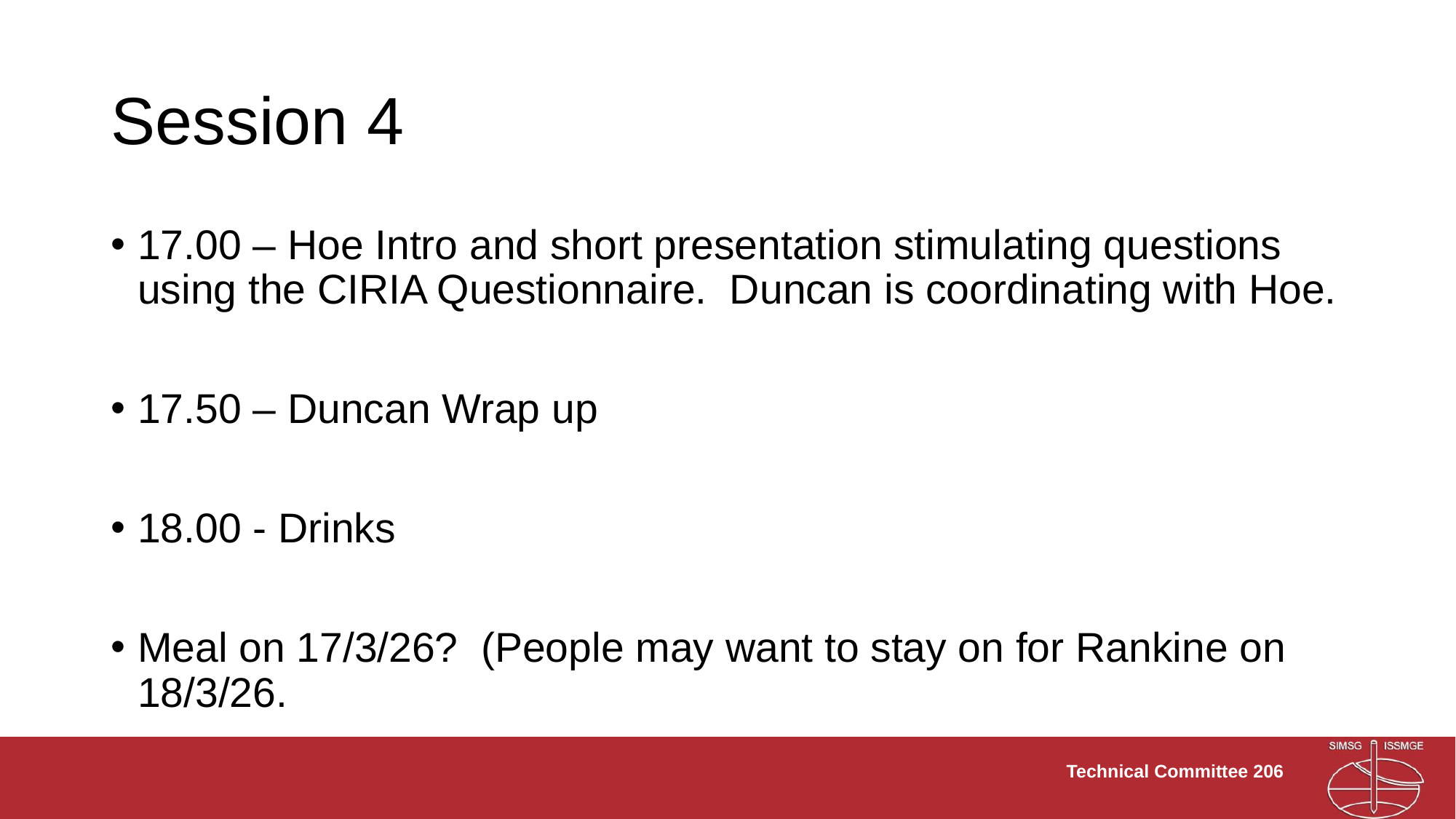

# Session 4
17.00 – Hoe Intro and short presentation stimulating questions using the CIRIA Questionnaire.  Duncan is coordinating with Hoe.

17.50 – Duncan Wrap up

18.00 - Drinks

Meal on 17/3/26?  (People may want to stay on for Rankine on 18/3/26.